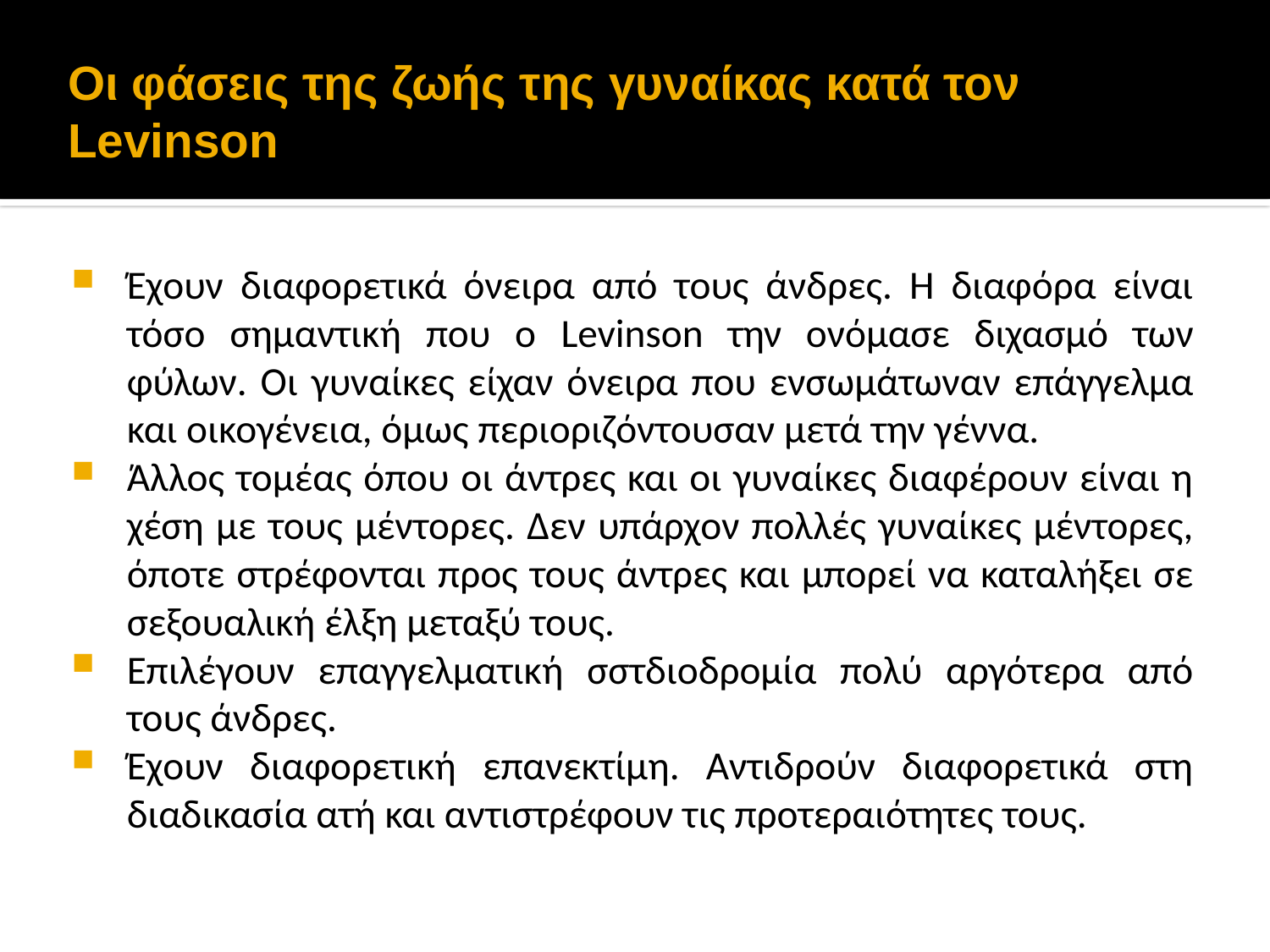

# Οι φάσεις της ζωής της γυναίκας κατά τον Levinson
Έχουν διαφορετικά όνειρα από τους άνδρες. Η διαφόρα είναι τόσο σημαντική που ο Levinson την ονόμασε διχασμό των φύλων. Οι γυναίκες είχαν όνειρα που ενσωμάτωναν επάγγελμα και οικογένεια, όμως περιοριζόντουσαν μετά την γέννα.
Άλλος τομέας όπου οι άντρες και οι γυναίκες διαφέρουν είναι η χέση με τους μέντορες. Δεν υπάρχον πολλές γυναίκες μέντορες, όποτε στρέφονται προς τους άντρες και μπορεί να καταλήξει σε σεξουαλική έλξη μεταξύ τους.
Επιλέγουν επαγγελματική σστδιοδρομία πολύ αργότερα από τους άνδρες.
Έχουν διαφορετική επανεκτίμη. Αντιδρούν διαφορετικά στη διαδικασία ατή και αντιστρέφουν τις προτεραιότητες τους.